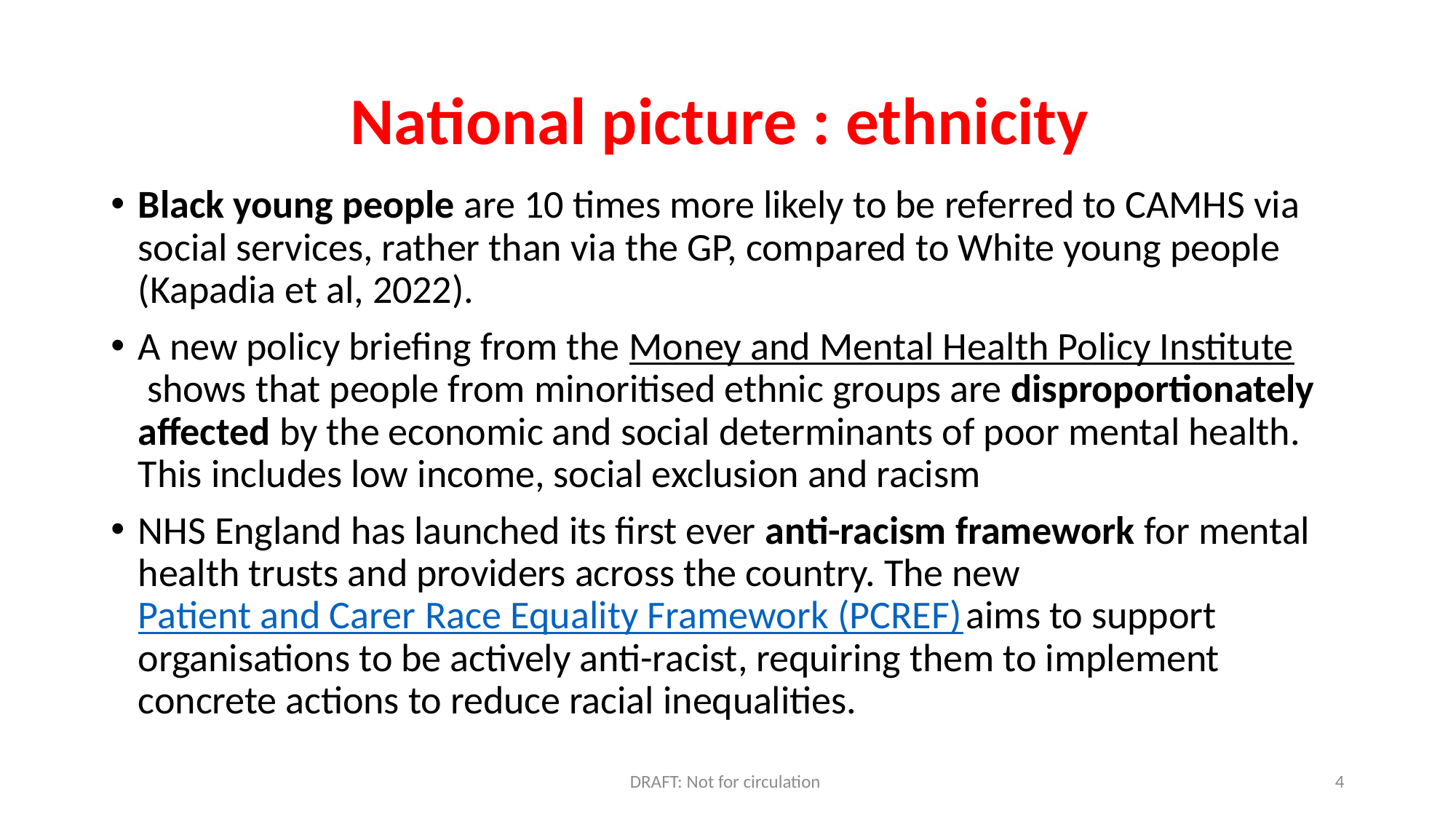

# National picture : ethnicity
Black young people are 10 times more likely to be referred to CAMHS via social services, rather than via the GP, compared to White young people (Kapadia et al, 2022).
A new policy briefing from the Money and Mental Health Policy Institute shows that people from minoritised ethnic groups are disproportionately affected by the economic and social determinants of poor mental health. This includes low income, social exclusion and racism
NHS England has launched its first ever anti-racism framework for mental health trusts and providers across the country. The new Patient and Carer Race Equality Framework (PCREF) aims to support organisations to be actively anti-racist, requiring them to implement concrete actions to reduce racial inequalities.

DRAFT: Not for circulation
4